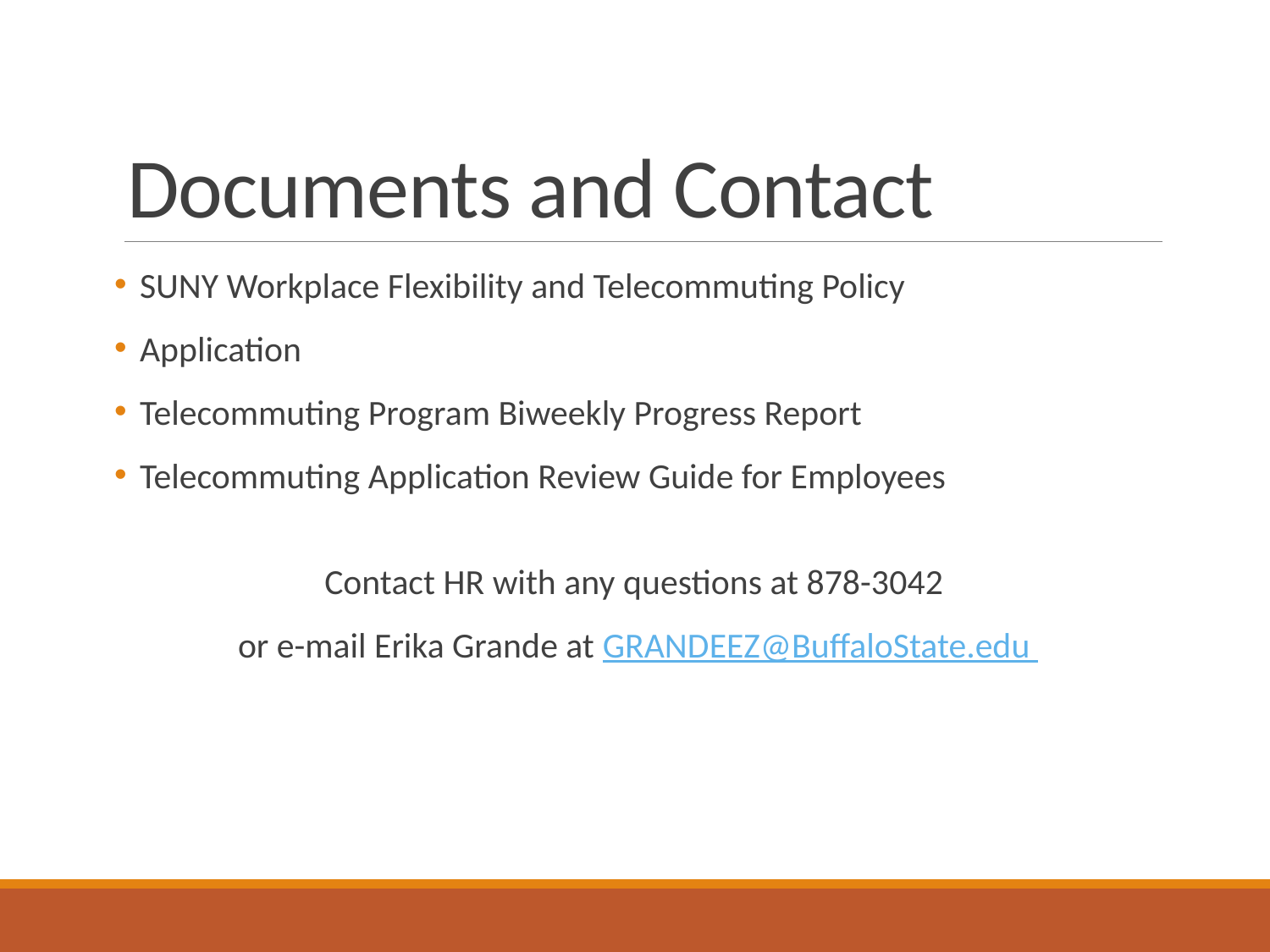

# Documents and Contact
SUNY Workplace Flexibility and Telecommuting Policy
Application
Telecommuting Program Biweekly Progress Report
Telecommuting Application Review Guide for Employees
Contact HR with any questions at 878-3042
or e-mail Erika Grande at GRANDEEZ@BuffaloState.edu